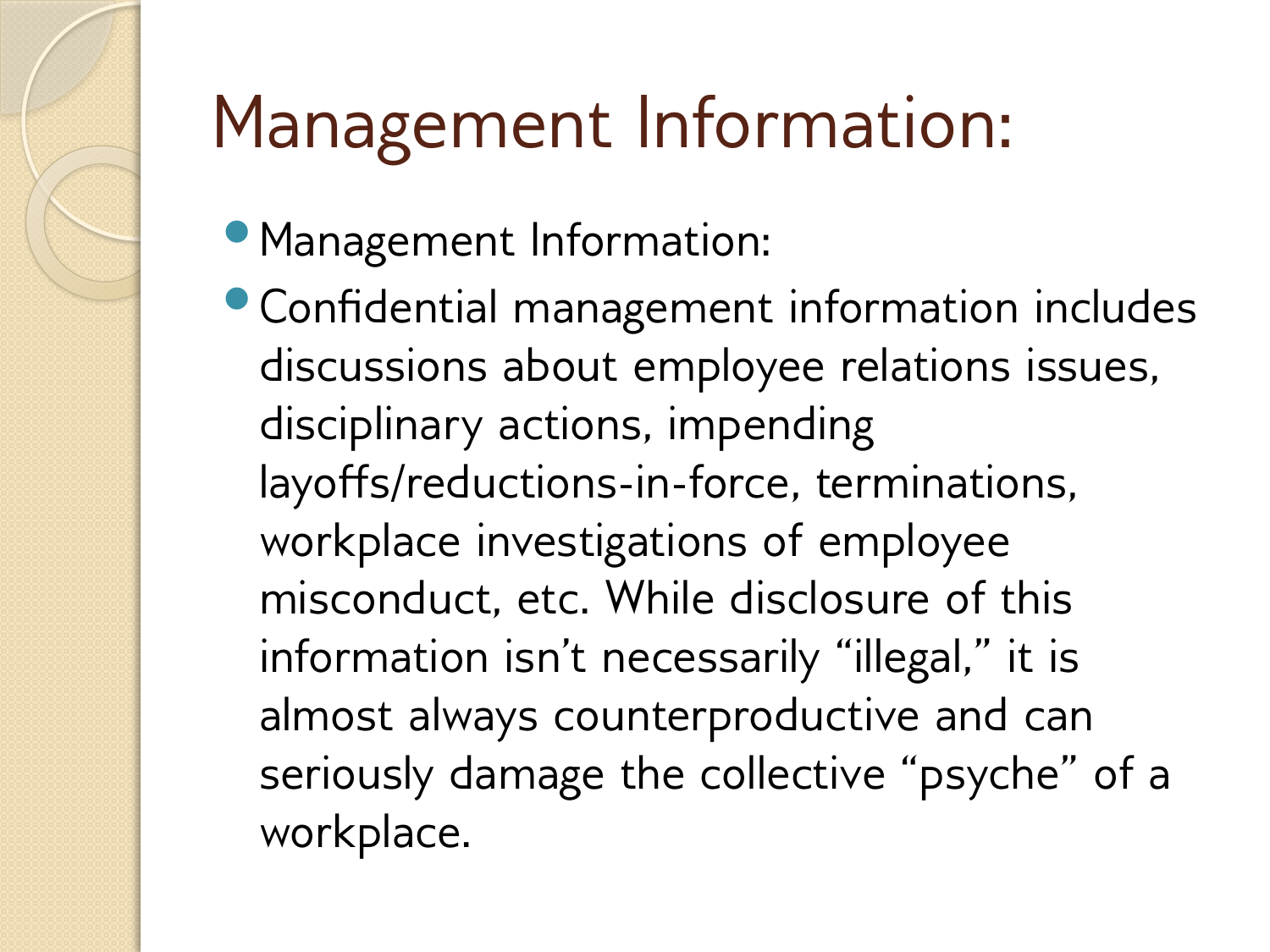

# Management Information:
Management Information:
Confidential management information includes discussions about employee relations issues, disciplinary actions, impending layoffs/reductions-in-force, terminations, workplace investigations of employee misconduct, etc. While disclosure of this information isn’t necessarily “illegal,” it is almost always counterproductive and can seriously damage the collective “psyche” of a workplace.